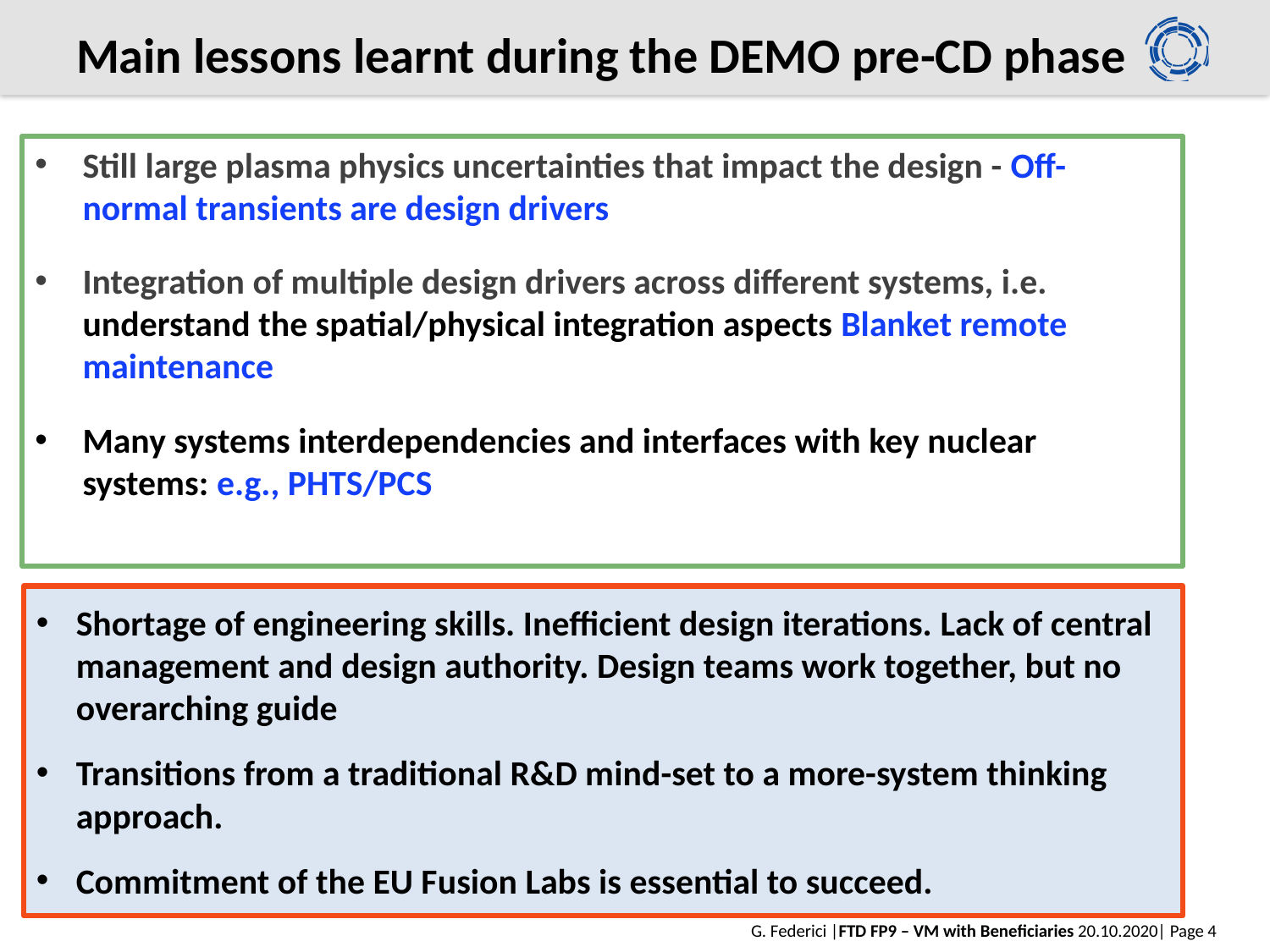

# Main lessons learnt during the DEMO pre-CD phase
Still large plasma physics uncertainties that impact the design - Off-normal transients are design drivers
Integration of multiple design drivers across different systems, i.e. understand the spatial/physical integration aspects Blanket remote maintenance
Many systems interdependencies and interfaces with key nuclear systems: e.g., PHTS/PCS

Shortage of engineering skills. Inefficient design iterations. Lack of central management and design authority. Design teams work together, but no overarching guide
Transitions from a traditional R&D mind-set to a more-system thinking approach.
Commitment of the EU Fusion Labs is essential to succeed.